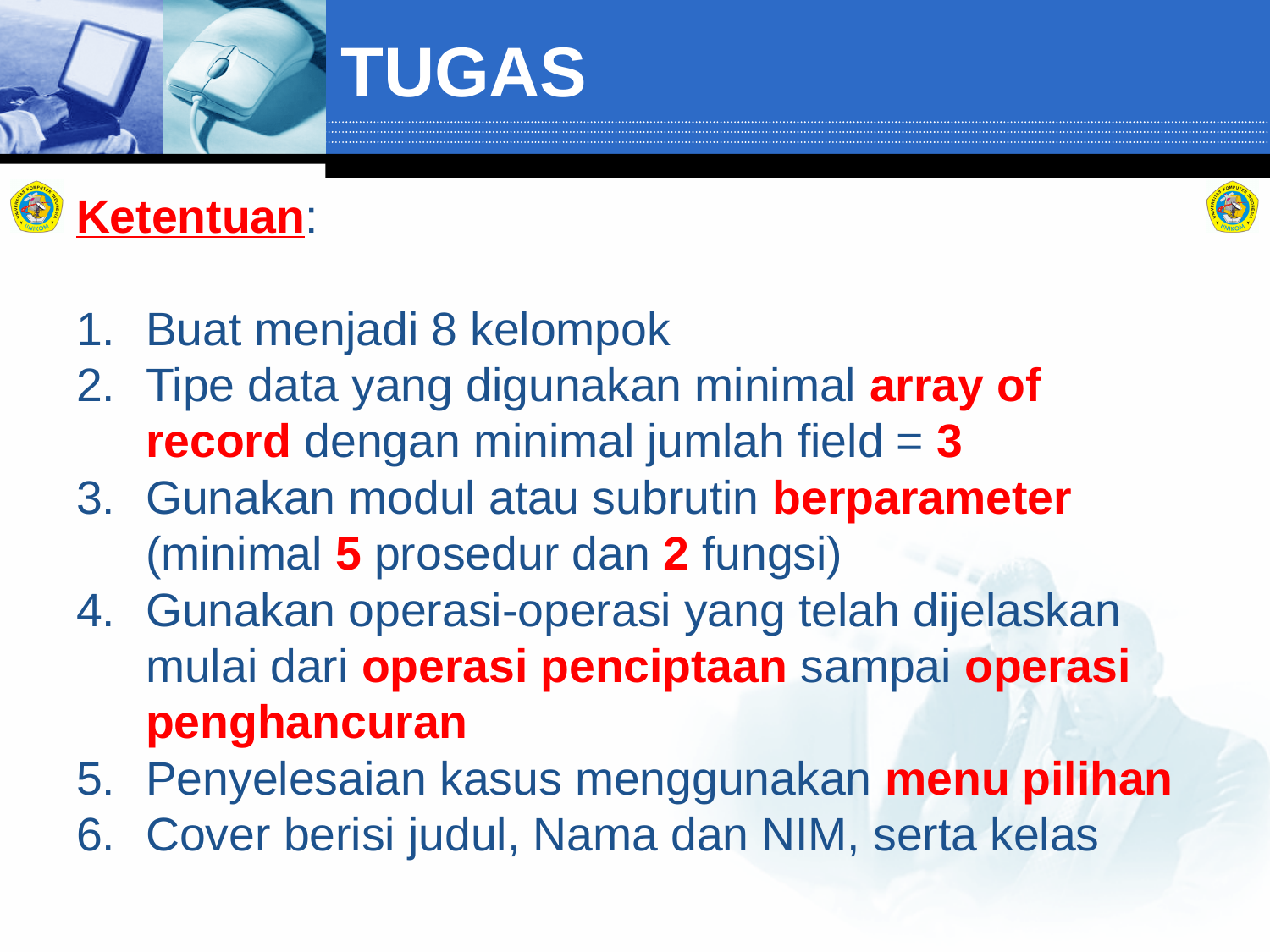

# TUGAS
Ketentuan:

Buat menjadi 8 kelompok
Tipe data yang digunakan minimal array of record dengan minimal jumlah field = 3
Gunakan modul atau subrutin berparameter (minimal 5 prosedur dan 2 fungsi)
Gunakan operasi-operasi yang telah dijelaskan mulai dari operasi penciptaan sampai operasi penghancuran
Penyelesaian kasus menggunakan menu pilihan
Cover berisi judul, Nama dan NIM, serta kelas